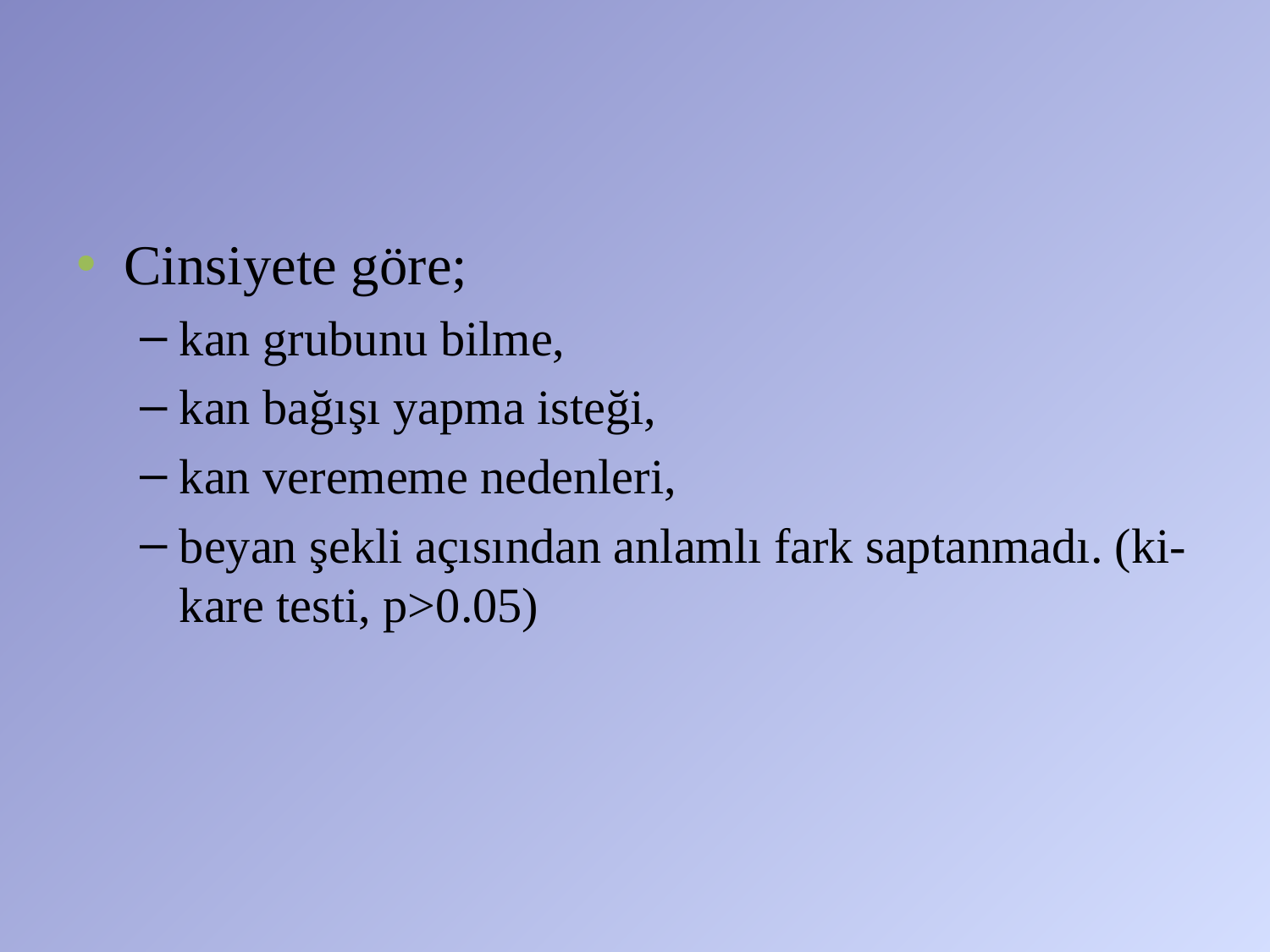

#
Cinsiyete göre;
kan grubunu bilme,
kan bağışı yapma isteği,
kan verememe nedenleri,
beyan şekli açısından anlamlı fark saptanmadı. (ki-kare testi, p>0.05)